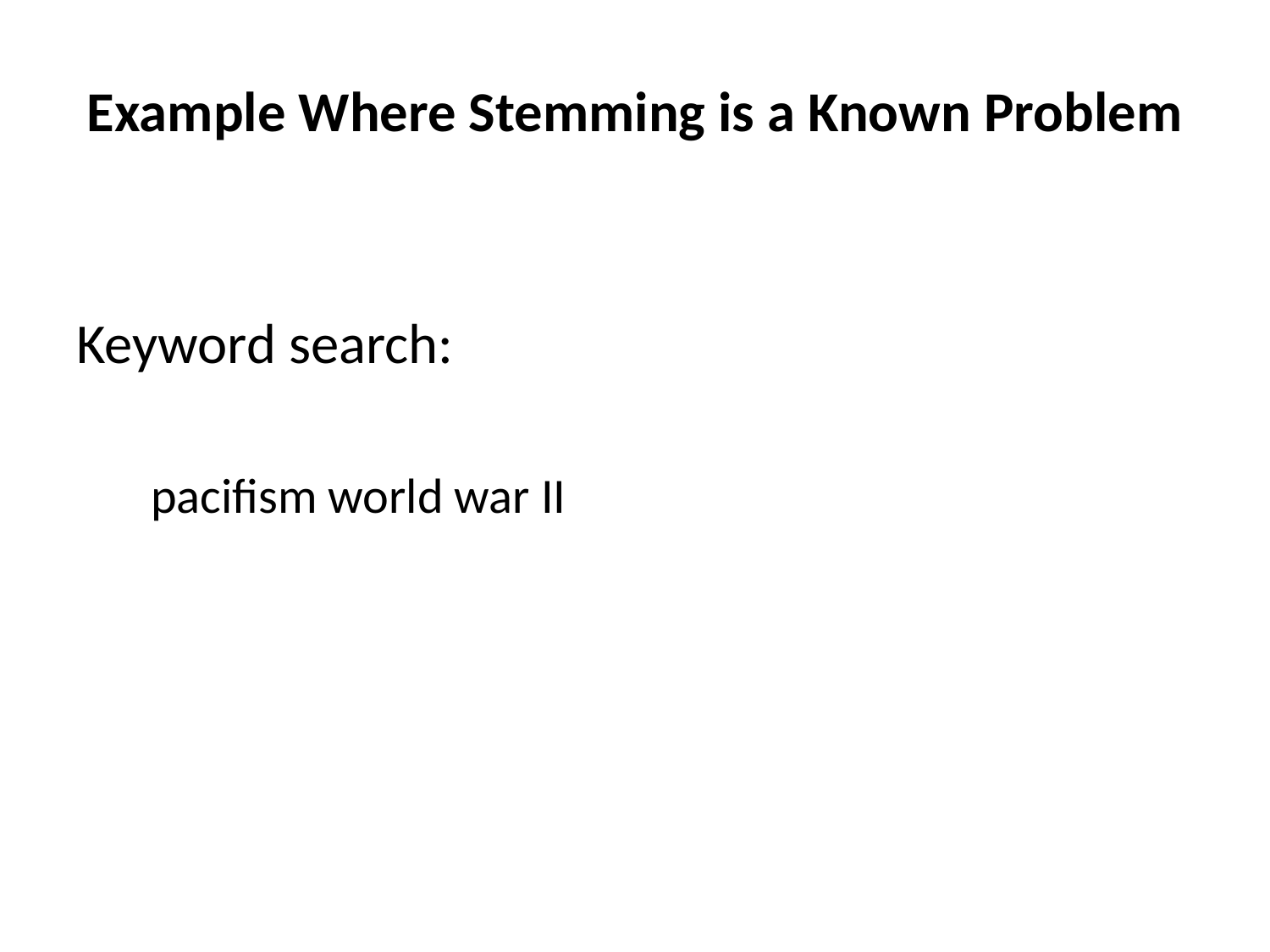

# Example Where Stemming is a Known Problem

Keyword search:

 pacifism world war II